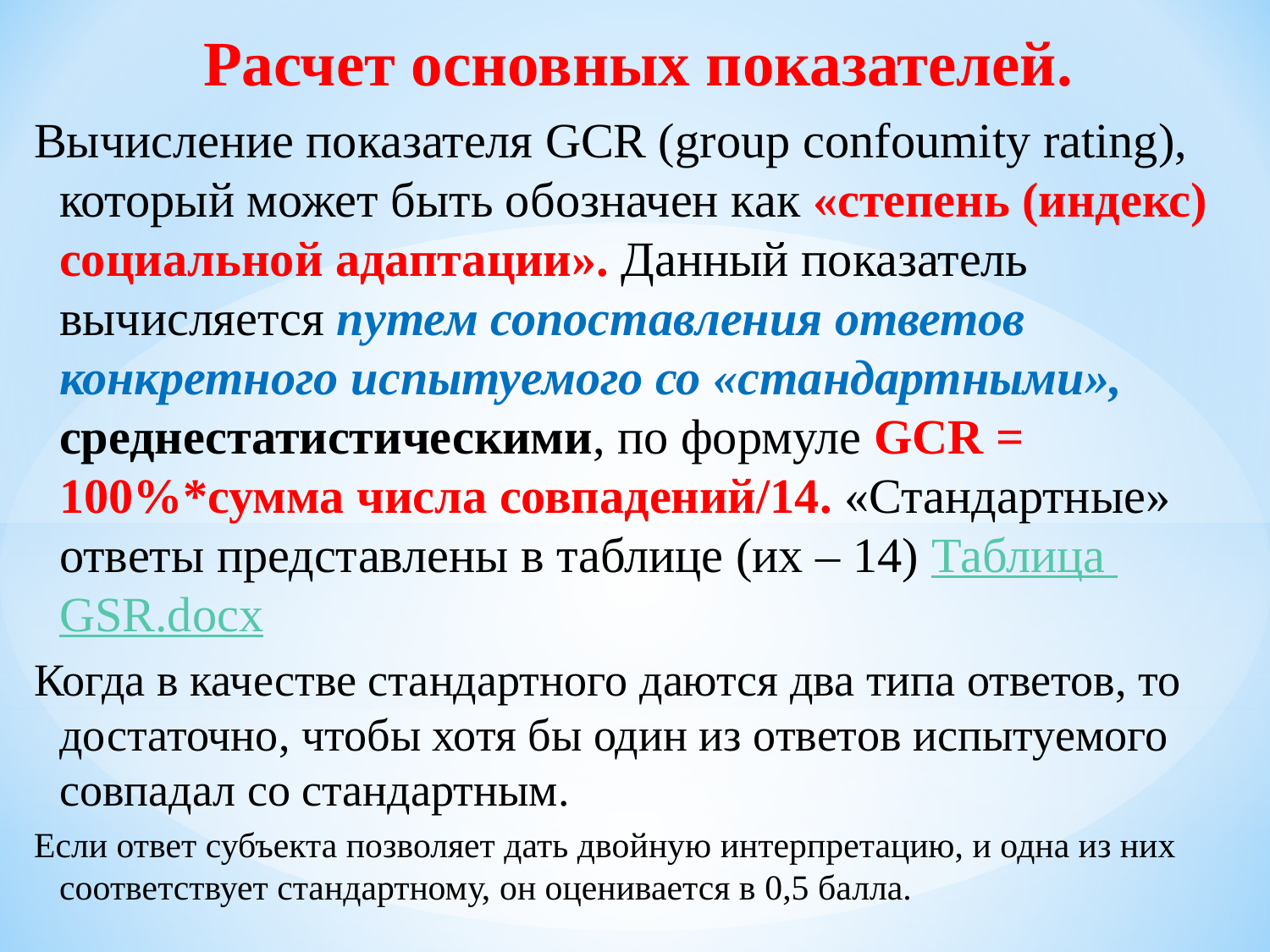

Расчет основных показателей.
Вычисление показателя GCR (group confoumity rating), который может быть обозначен как «степень (индекс) социальной адаптации». Данный показатель вычисляется путем сопоставления ответов конкретного испытуемого со «стандартными», среднестатистическими, по формуле GCR = 100%*сумма числа совпадений/14. «Стандартные» ответы представлены в таблице (их – 14) Таблица GSR.docx
Когда в качестве стандартного даются два типа ответов, то достаточно, чтобы хотя бы один из ответов испытуемого совпадал со стандартным.
Если ответ субъекта позволяет дать двойную интерпретацию, и одна из них соответствует стандартному, он оценивается в 0,5 балла.